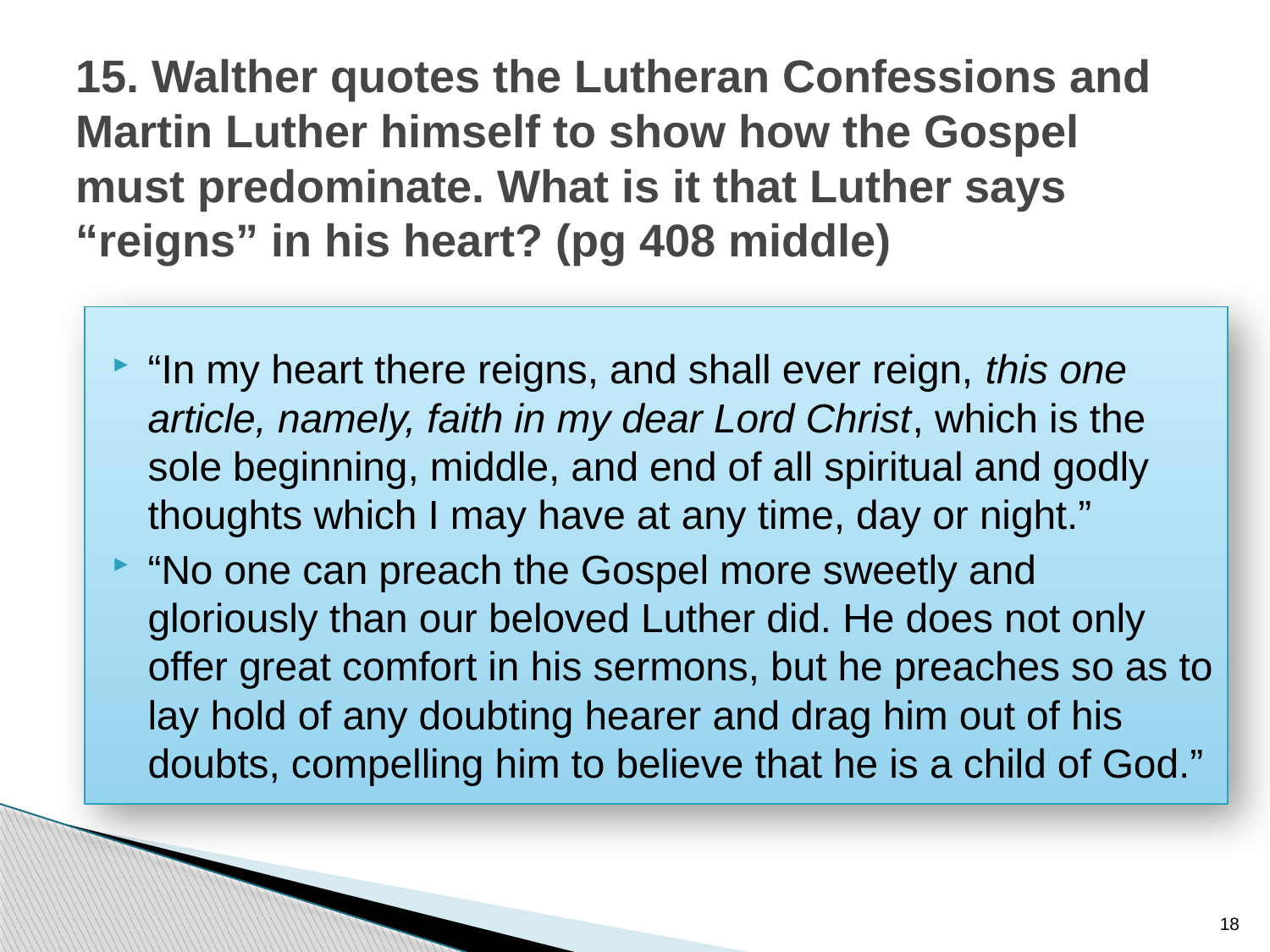

# 15. Walther quotes the Lutheran Confessions and Martin Luther himself to show how the Gospel must predominate. What is it that Luther says “reigns” in his heart? (pg 408 middle)
“In my heart there reigns, and shall ever reign, this one article, namely, faith in my dear Lord Christ, which is the sole beginning, middle, and end of all spiritual and godly thoughts which I may have at any time, day or night.”
“No one can preach the Gospel more sweetly and gloriously than our beloved Luther did. He does not only offer great comfort in his sermons, but he preaches so as to lay hold of any doubting hearer and drag him out of his doubts, compelling him to believe that he is a child of God.”
18